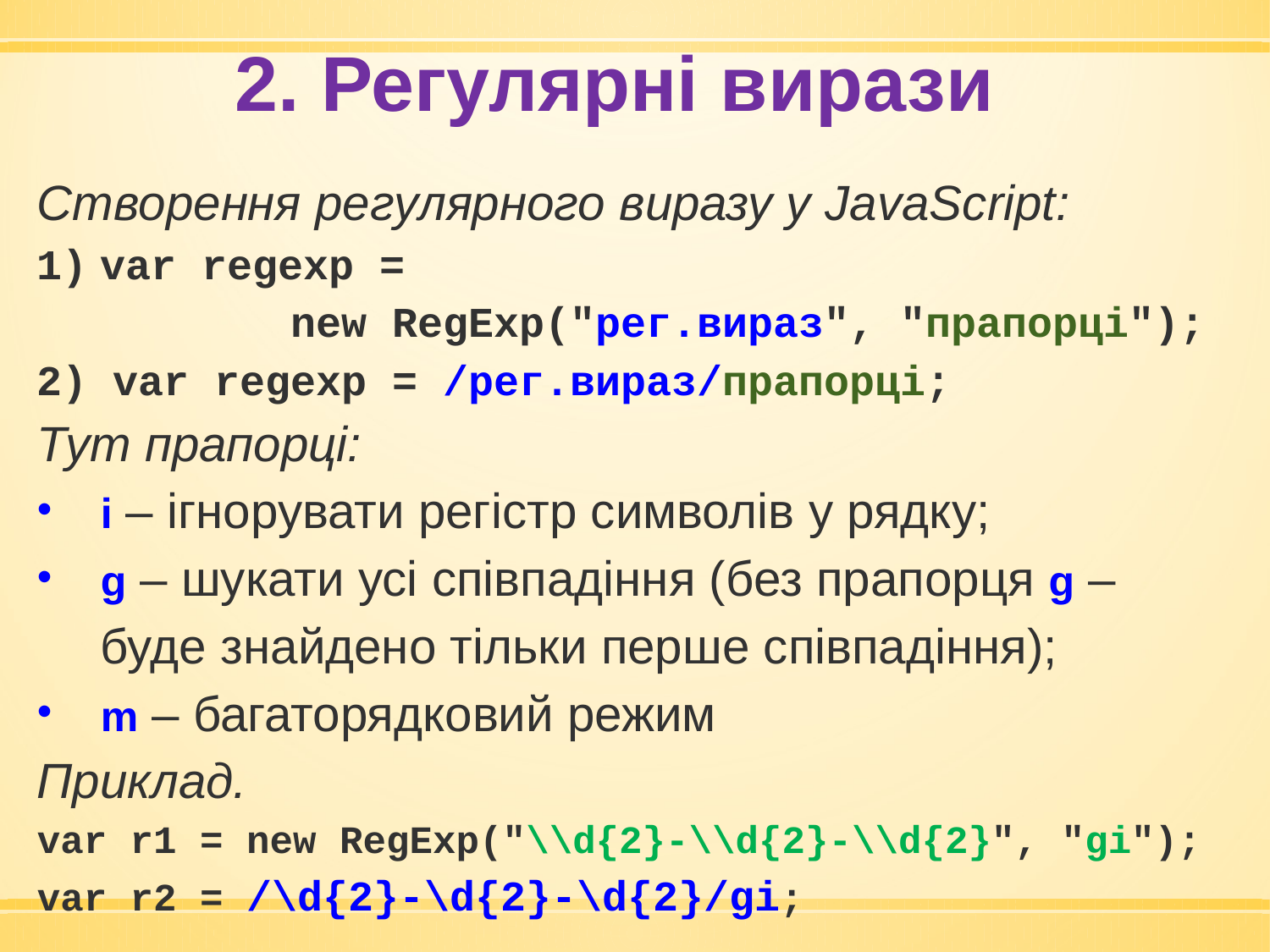

2. Регулярні вирази
Створення регулярного виразу у JavaScript:
var regexp =
          new RegExp("рег.вираз", "прапорці");
2) var regexp = /рег.вираз/прапорці;
Тут прапорці:
i – ігнорувати регістр символів у рядку;
g – шукати усі співпадіння (без прапорця g – буде знайдено тільки перше співпадіння);
m – багаторядковий режим
Приклад.
var r1 = new RegExp("\\d{2}-\\d{2}-\\d{2}", "gi");
var r2 = /\d{2}-\d{2}-\d{2}/gi;